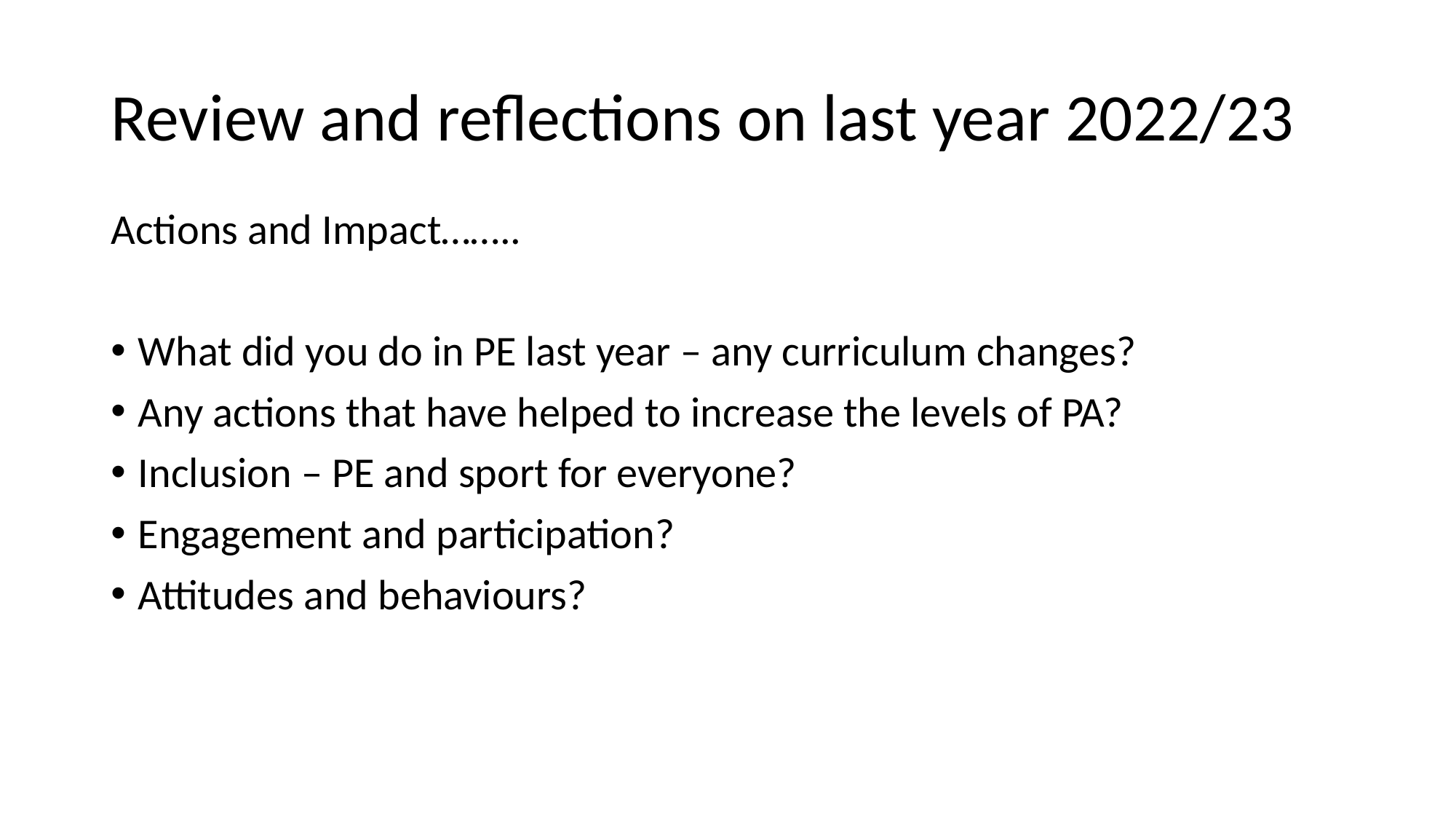

# Review and reflections on last year 2022/23
Actions and Impact……..

What did you do in PE last year – any curriculum changes?
Any actions that have helped to increase the levels of PA?
Inclusion – PE and sport for everyone?
Engagement and participation?
Attitudes and behaviours?